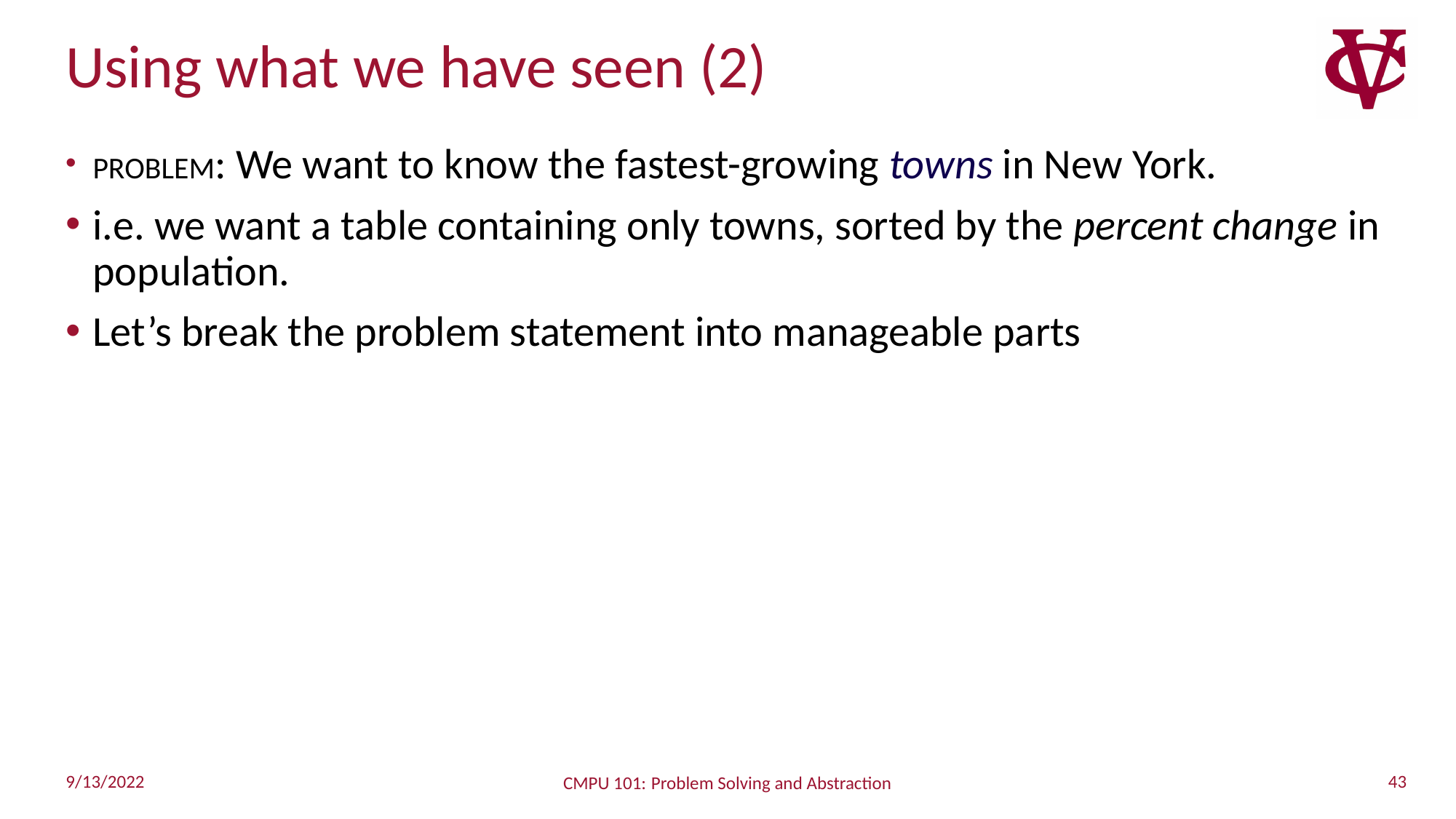

# Using what we have seen (2)
Problem: We want to know the fastest-growing towns in New York.
i.e. we want a table containing only towns, sorted by the percent change in population.
Let’s break the problem statement into manageable parts

43
9/13/2022
CMPU 101: Problem Solving and Abstraction